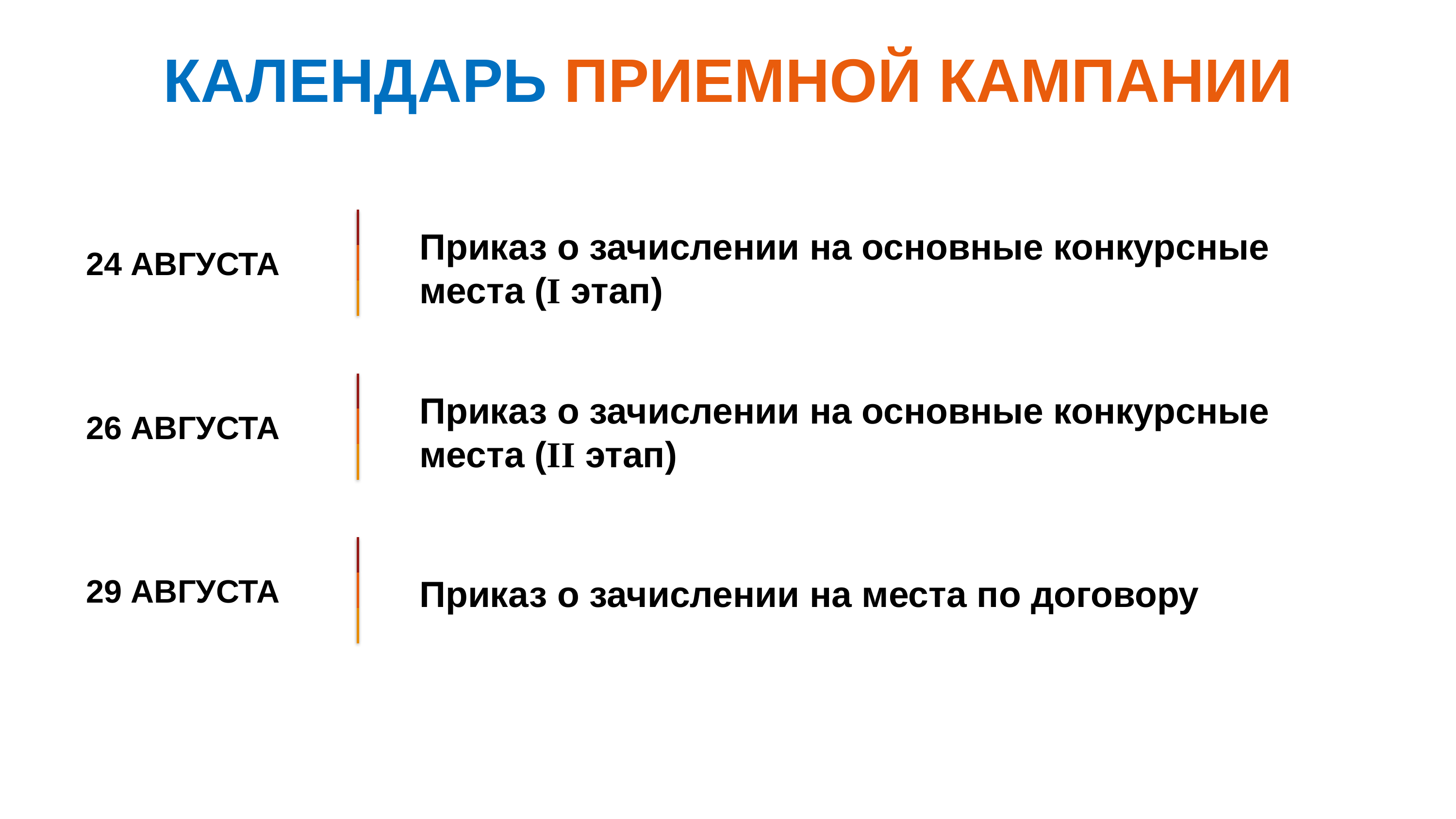

# КАЛЕНДАРЬ ПРИЕМНОЙ КАМПАНИИ
Приказ о зачислении на основные конкурсные места (I этап)
24 АВГУСТА
Приказ о зачислении на основные конкурсные места (II этап)
26 АВГУСТА
29 АВГУСТА
Приказ о зачислении на места по договору